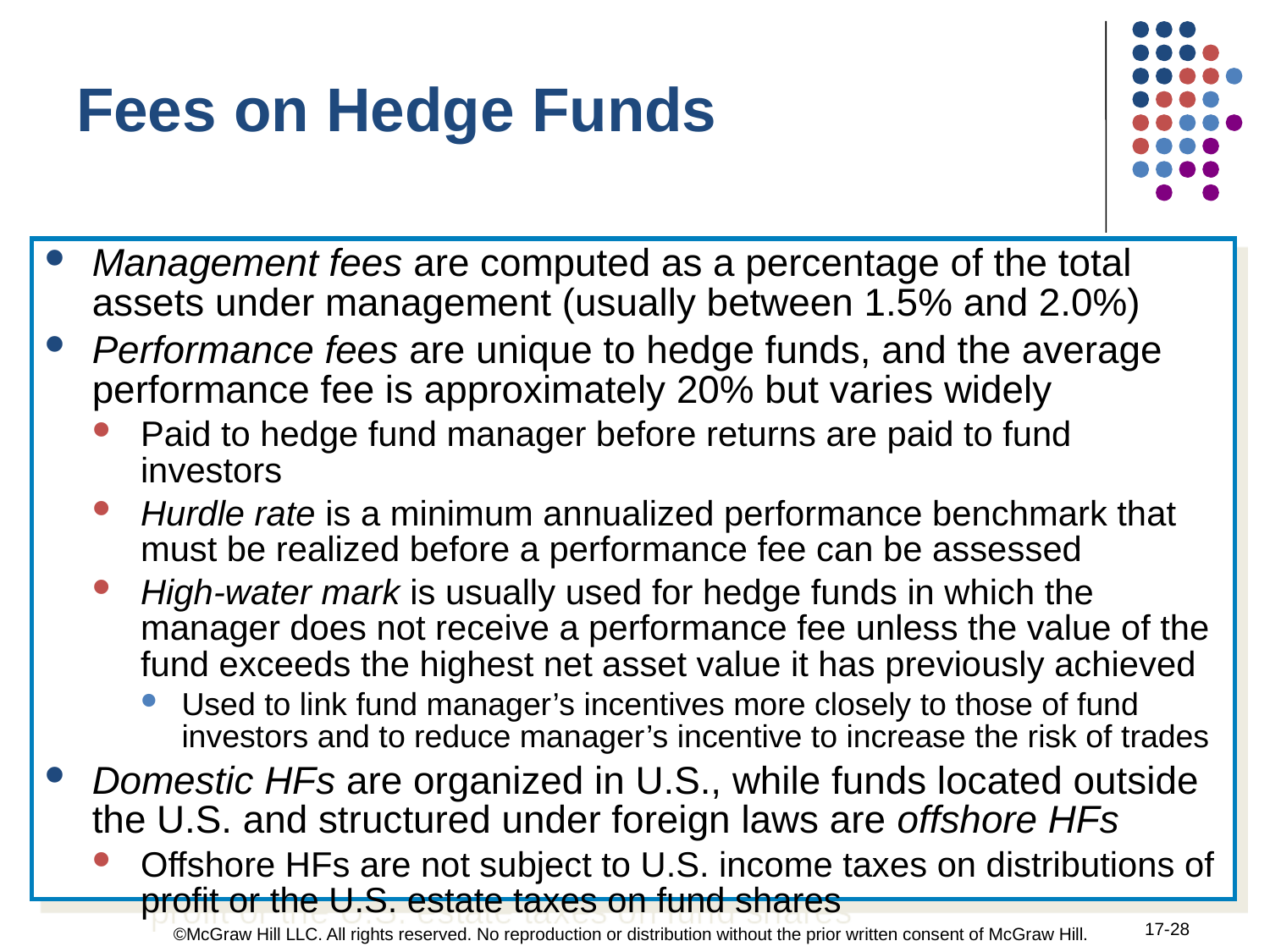

Fees on Hedge Funds
Management fees are computed as a percentage of the total assets under management (usually between 1.5% and 2.0%)
Performance fees are unique to hedge funds, and the average performance fee is approximately 20% but varies widely
Paid to hedge fund manager before returns are paid to fund investors
Hurdle rate is a minimum annualized performance benchmark that must be realized before a performance fee can be assessed
High-water mark is usually used for hedge funds in which the manager does not receive a performance fee unless the value of the fund exceeds the highest net asset value it has previously achieved
Used to link fund manager’s incentives more closely to those of fund investors and to reduce manager’s incentive to increase the risk of trades
Domestic HFs are organized in U.S., while funds located outside the U.S. and structured under foreign laws are offshore HFs
Offshore HFs are not subject to U.S. income taxes on distributions of profit or the U.S. estate taxes on fund shares

17-28
©McGraw Hill LLC. All rights reserved. No reproduction or distribution without the prior written consent of McGraw Hill.